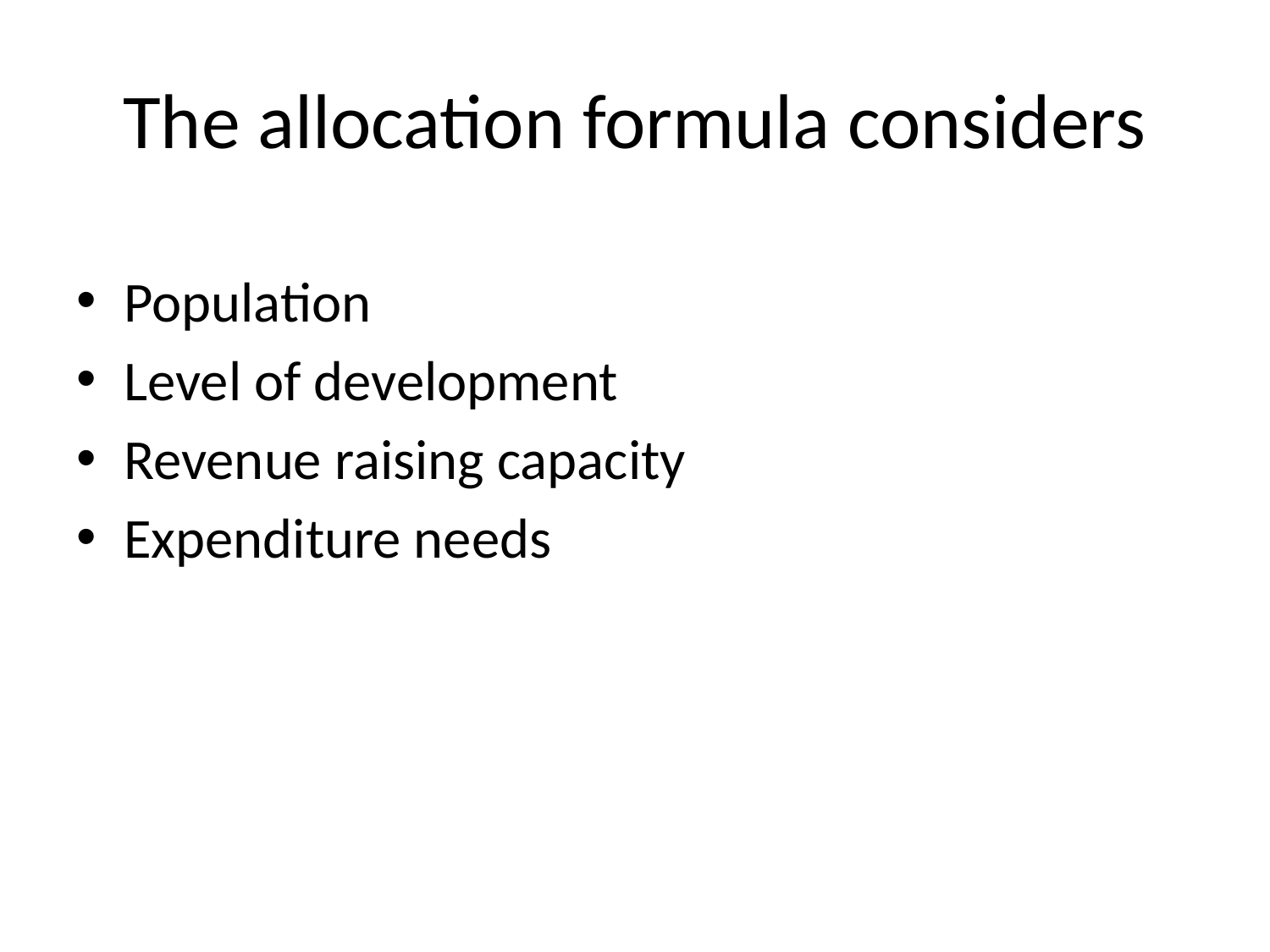

# The allocation formula considers

Population
Level of development
Revenue raising capacity
Expenditure needs